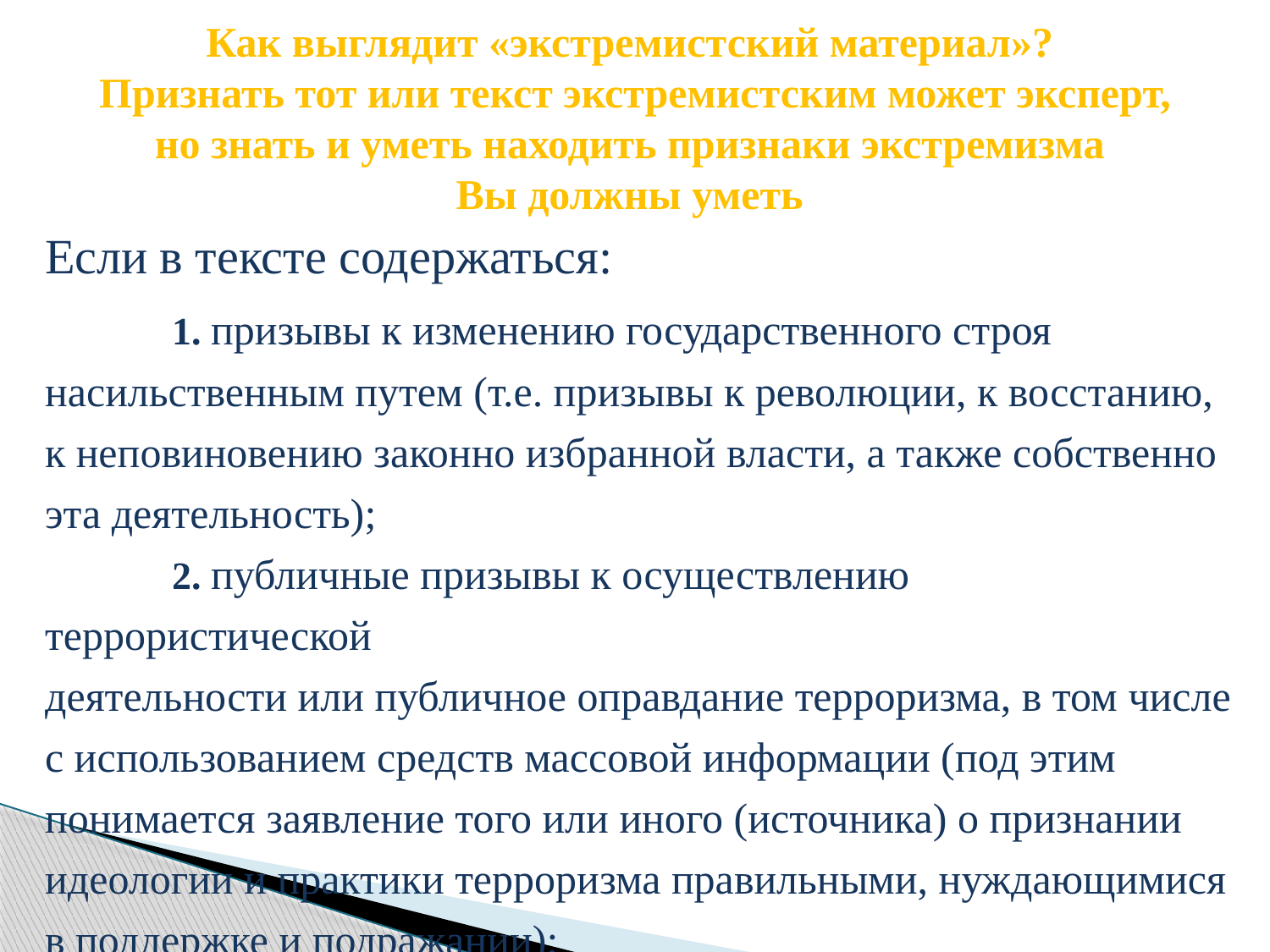

# Как выглядит «экстремистский материал»? Признать тот или текст экстремистским может эксперт, но знать и уметь находить признаки экстремизма Вы должны уметь
Если в тексте содержаться:
	1. призывы к изменению государственного строя насильственным путем (т.е. призывы к революции, к восстанию, к неповиновению законно избранной власти, а также собственно эта деятельность);
	2. публичные призывы к осуществлению террористической
деятельности или публичное оправдание терроризма, в том числе с использованием средств массовой информации (под этим понимается заявление того или иного (источника) о признании
идеологии и практики терроризма правильными, нуждающимися
в поддержке и подражании);